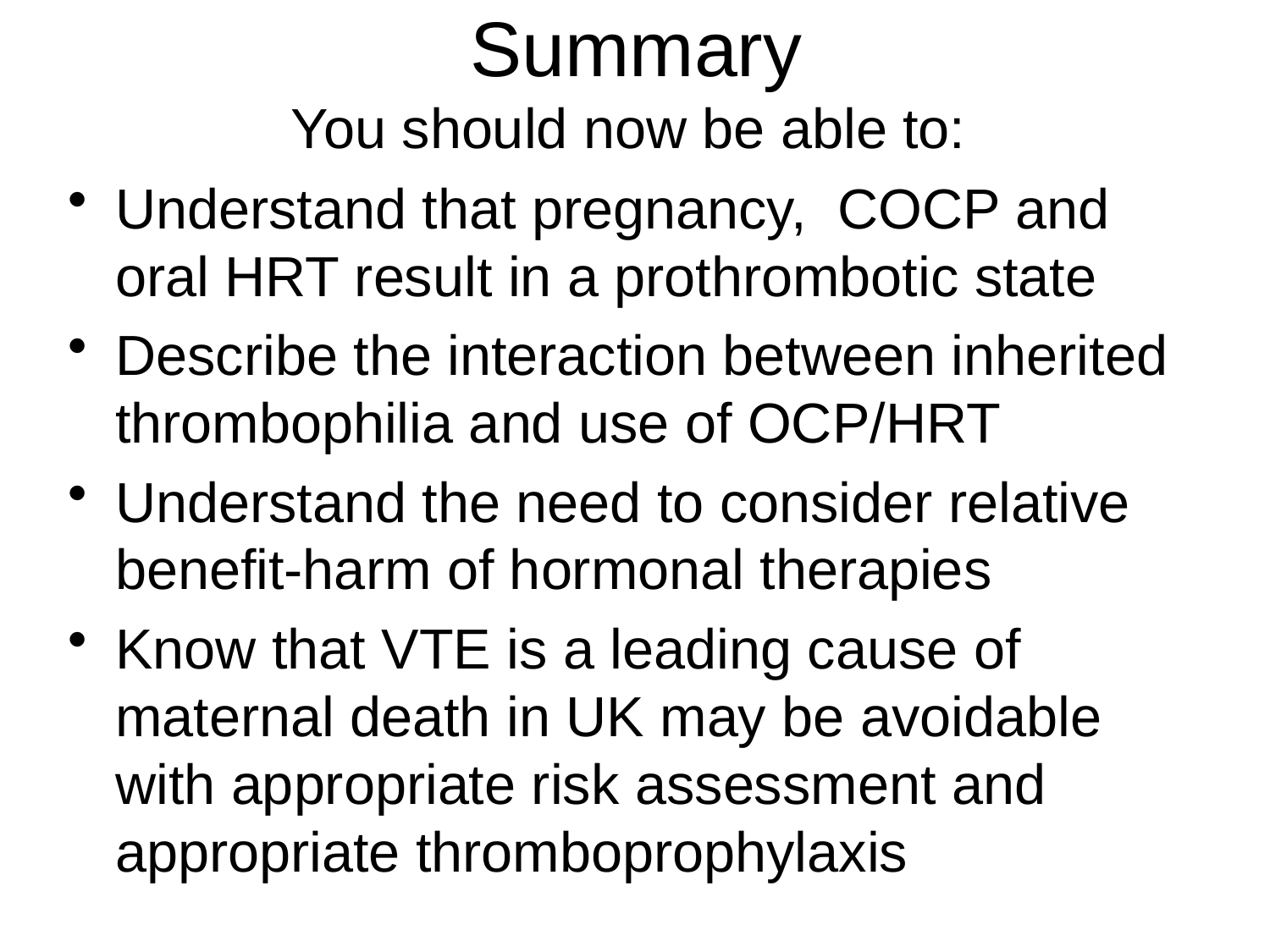

# Summary You should now be able to:
Understand that pregnancy,  COCP and oral HRT result in a prothrombotic state
Describe the interaction between inherited thrombophilia and use of OCP/HRT
Understand the need to consider relative benefit-harm of hormonal therapies
Know that VTE is a leading cause of maternal death in UK may be avoidable with appropriate risk assessment and  appropriate thromboprophylaxis